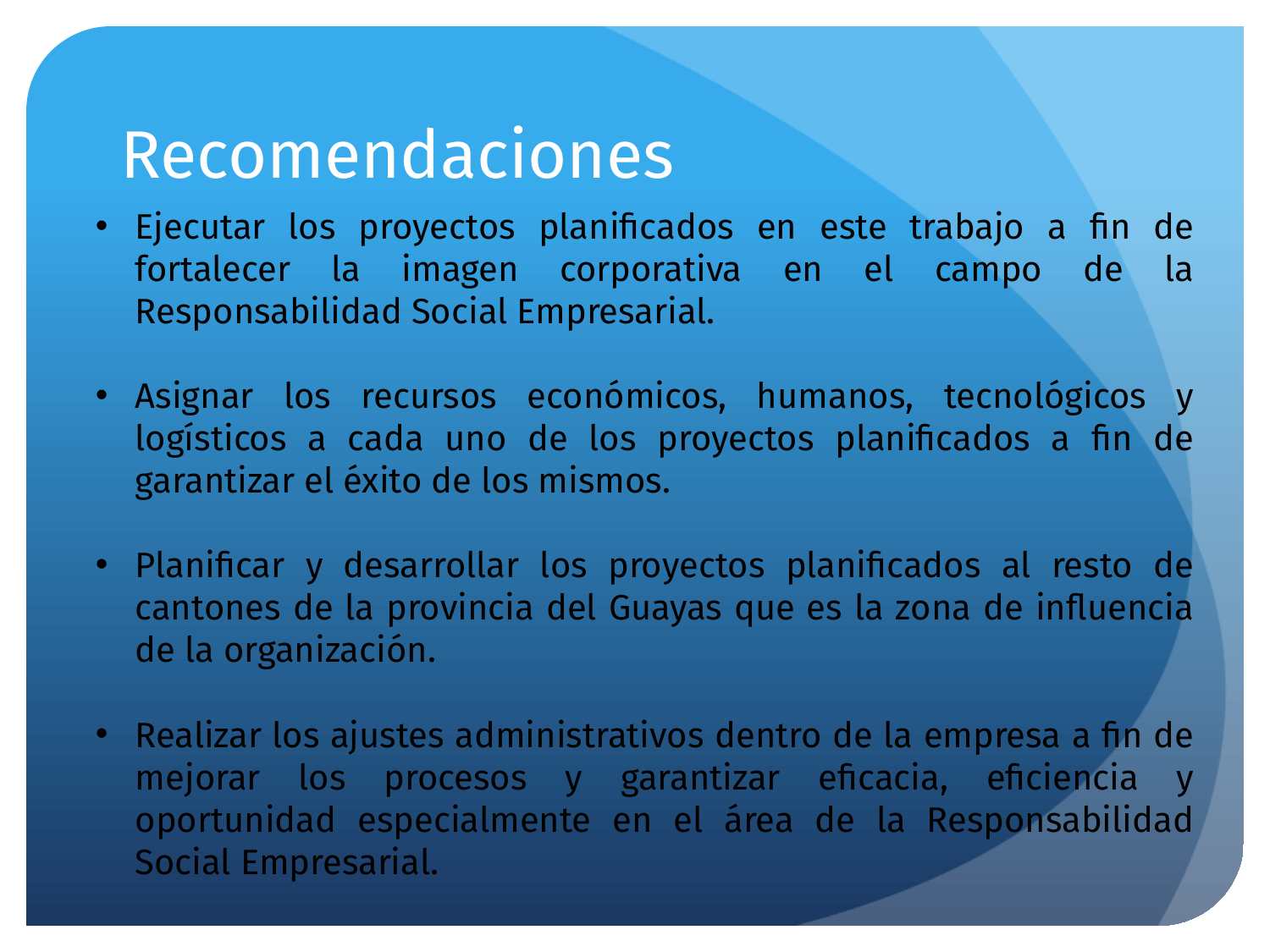

# Recomendaciones
Ejecutar los proyectos planificados en este trabajo a fin de fortalecer la imagen corporativa en el campo de la Responsabilidad Social Empresarial.

Asignar los recursos económicos, humanos, tecnológicos y logísticos a cada uno de los proyectos planificados a fin de garantizar el éxito de los mismos.

Planificar y desarrollar los proyectos planificados al resto de cantones de la provincia del Guayas que es la zona de influencia de la organización.

Realizar los ajustes administrativos dentro de la empresa a fin de mejorar los procesos y garantizar eficacia, eficiencia y oportunidad especialmente en el área de la Responsabilidad Social Empresarial.